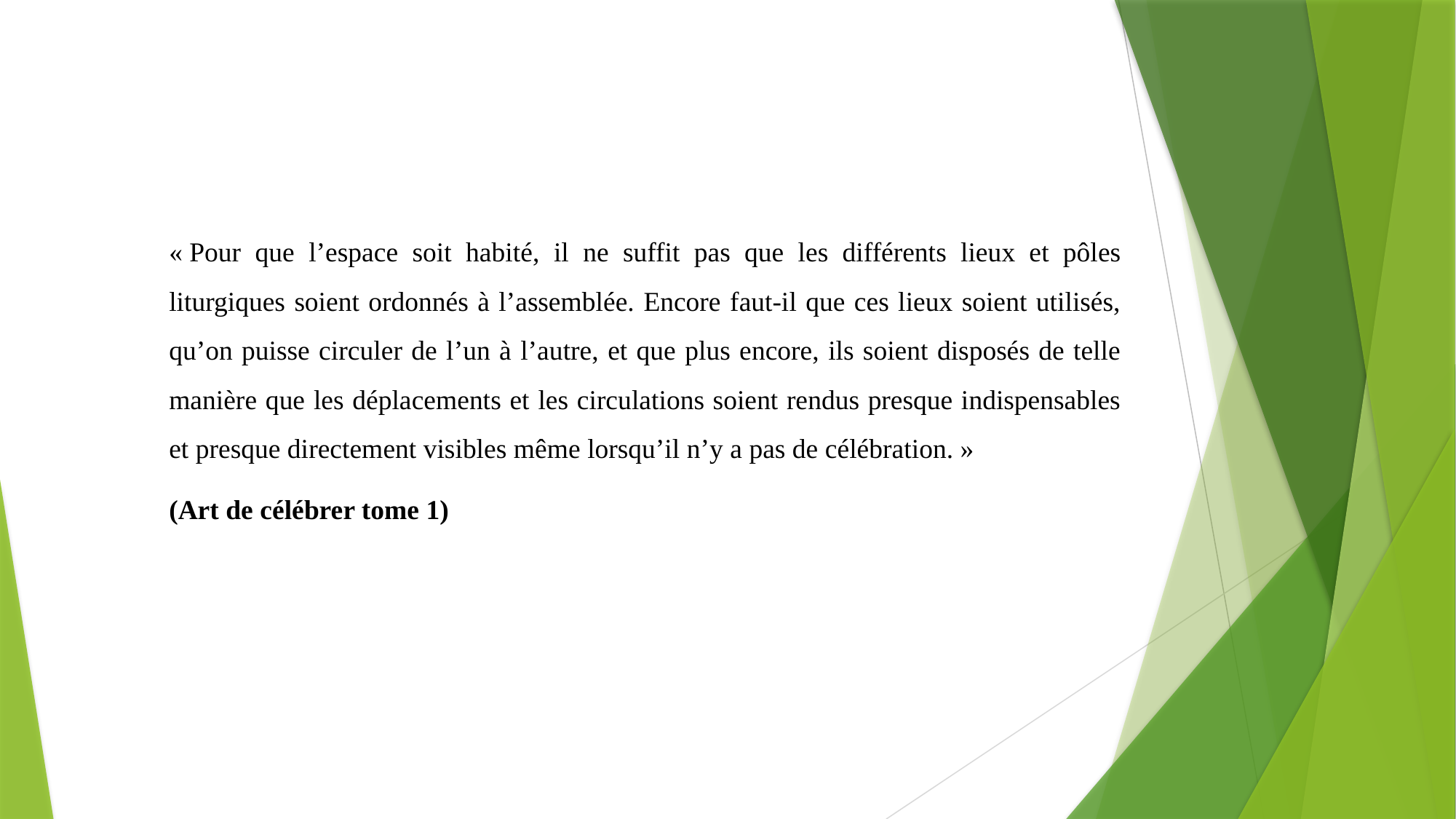

« Pour que l’espace soit habité, il ne suffit pas que les différents lieux et pôles liturgiques soient ordonnés à l’assemblée. Encore faut-il que ces lieux soient utilisés, qu’on puisse circuler de l’un à l’autre, et que plus encore, ils soient disposés de telle manière que les déplacements et les circulations soient rendus presque indispensables et presque directement visibles même lorsqu’il n’y a pas de célébration. »
(Art de célébrer tome 1)